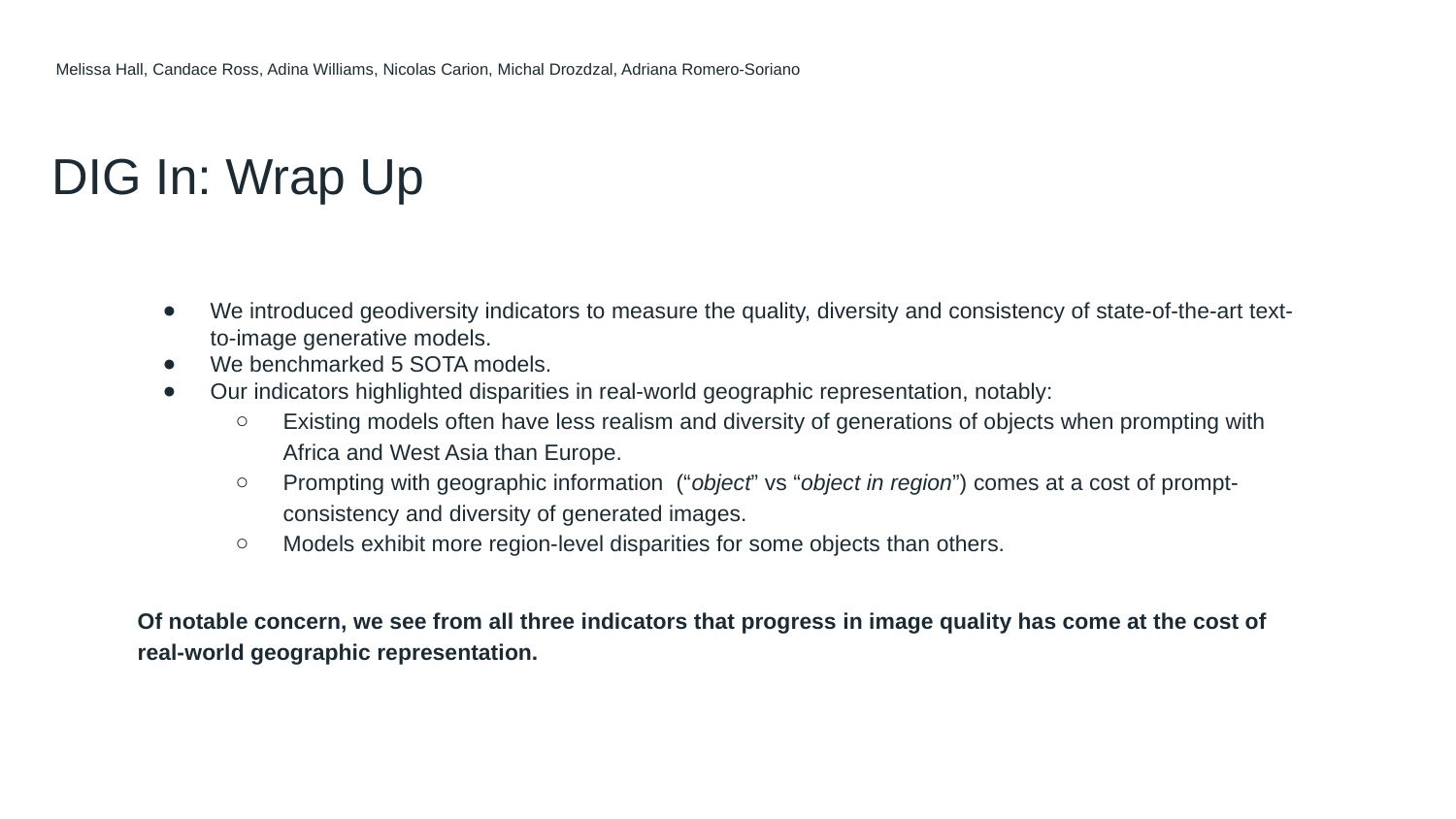

Melissa Hall, Candace Ross, Adina Williams, Nicolas Carion, Michal Drozdzal, Adriana Romero-Soriano
DIG In: Wrap Up
We introduced geodiversity indicators to measure the quality, diversity and consistency of state-of-the-art text-to-image generative models.
We benchmarked 5 SOTA models.
Our indicators highlighted disparities in real-world geographic representation, notably:
Existing models often have less realism and diversity of generations of objects when prompting with Africa and West Asia than Europe.
Prompting with geographic information  (“object” vs “object in region”) comes at a cost of prompt-consistency and diversity of generated images.
Models exhibit more region-level disparities for some objects than others.

Of notable concern, we see from all three indicators that progress in image quality has come at the cost of real-world geographic representation.